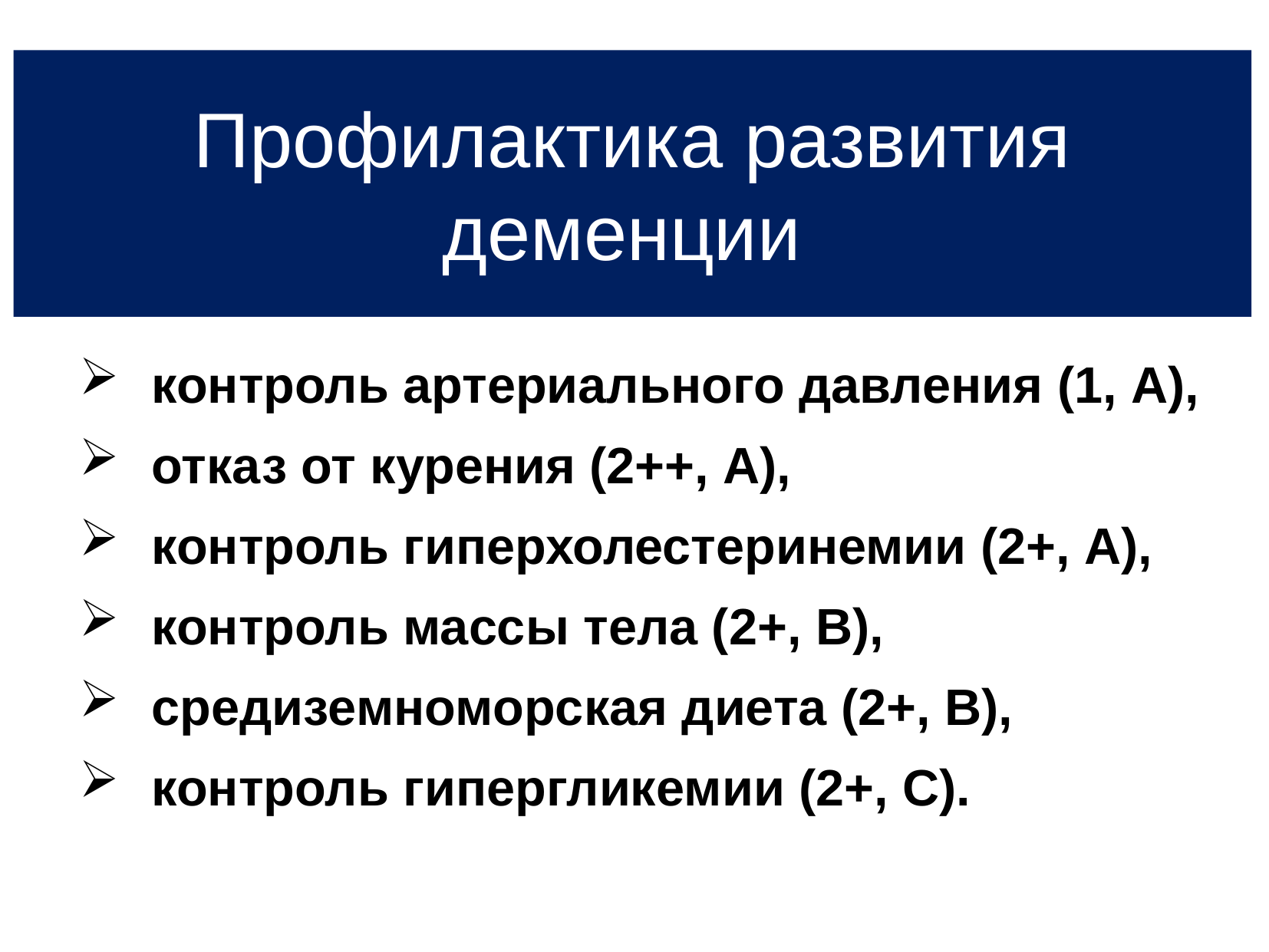

# Профилактика развития деменции
контроль артериального давления (1, А),
отказ от курения (2++, А),
контроль гиперхолестеринемии (2+, А),
контроль массы тела (2+, В),
средиземноморская диета (2+, В),
контроль гипергликемии (2+, С).